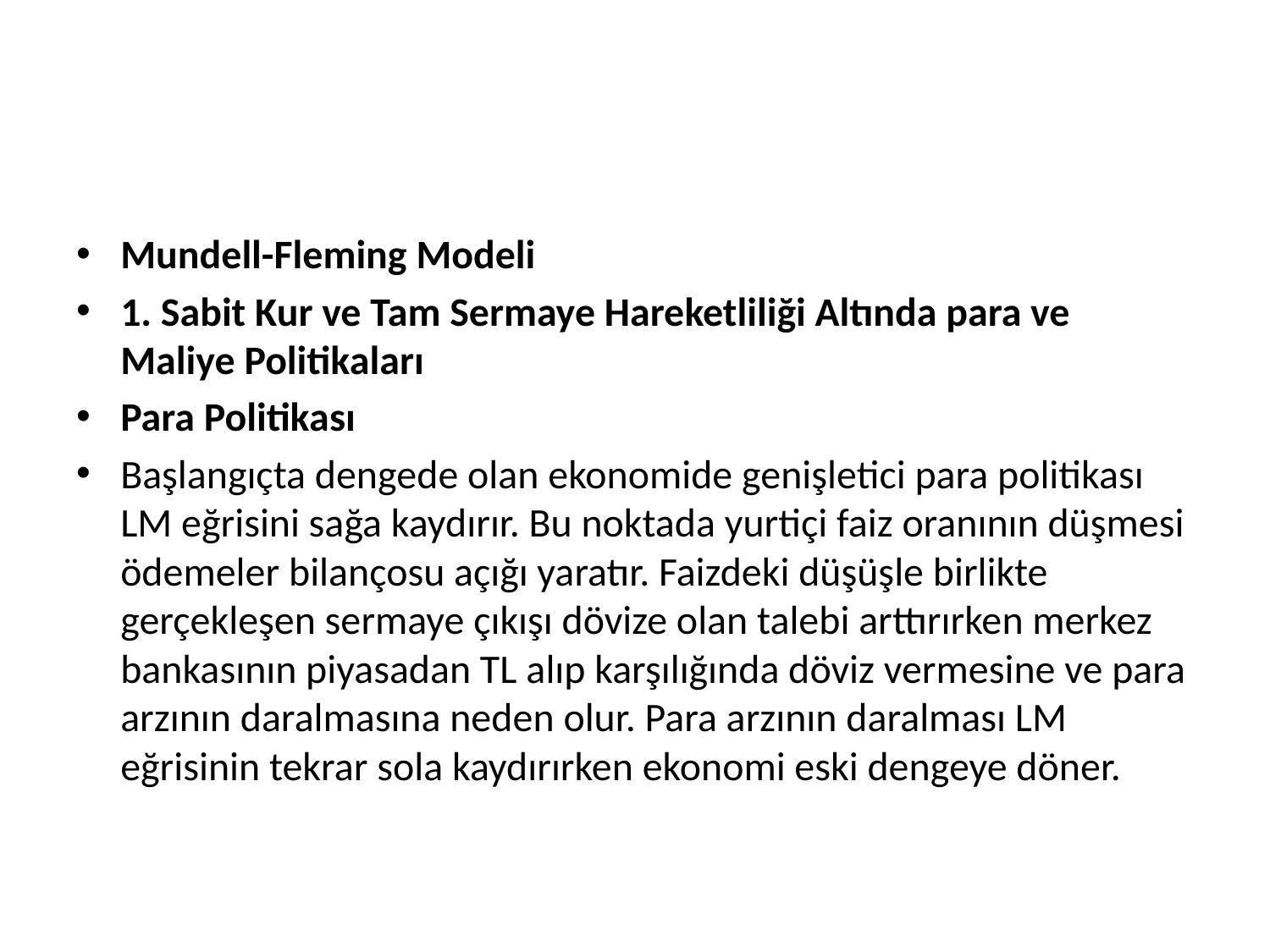

#
Mundell-Fleming Modeli
1. Sabit Kur ve Tam Sermaye Hareketliliği Altında para ve Maliye Politikaları
Para Politikası
Başlangıçta dengede olan ekonomide genişletici para politikası LM eğrisini sağa kaydırır. Bu noktada yurtiçi faiz oranının düşmesi ödemeler bilançosu açığı yaratır. Faizdeki düşüşle birlikte gerçekleşen sermaye çıkışı dövize olan talebi arttırırken merkez bankasının piyasadan TL alıp karşılığında döviz vermesine ve para arzının daralmasına neden olur. Para arzının daralması LM eğrisinin tekrar sola kaydırırken ekonomi eski dengeye döner.